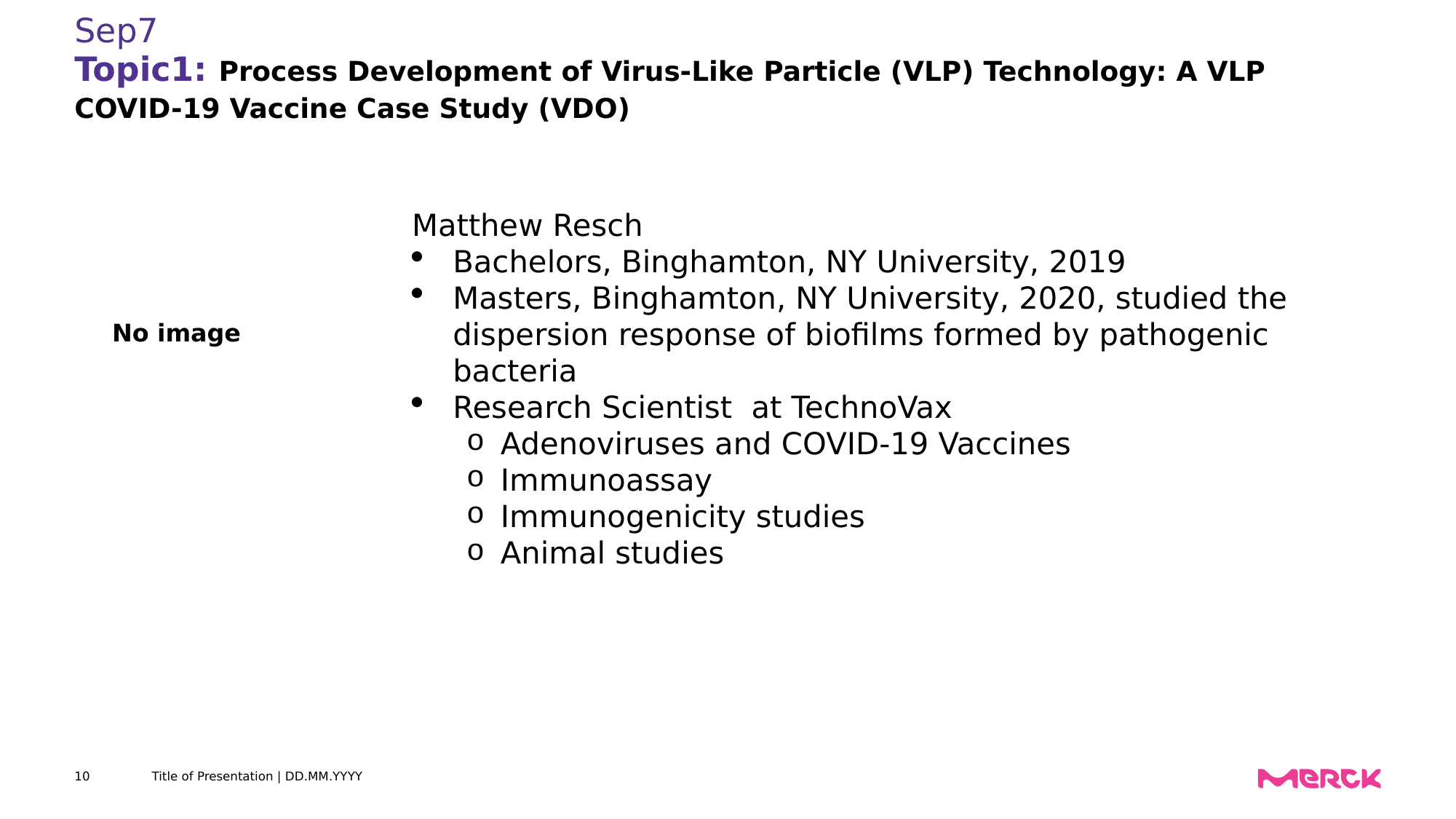

Sep7
# Topic1: Process Development of Virus-Like Particle (VLP) Technology: A VLP COVID-19 Vaccine Case Study (VDO)
Matthew Resch
Bachelors, Binghamton, NY University, 2019
Masters, Binghamton, NY University, 2020, studied the dispersion response of biofilms formed by pathogenic bacteria
Research Scientist  at TechnoVax
Adenoviruses and COVID-19 Vaccines
Immunoassay
Immunogenicity studies
Animal studies
No image
10
Title of Presentation | DD.MM.YYYY